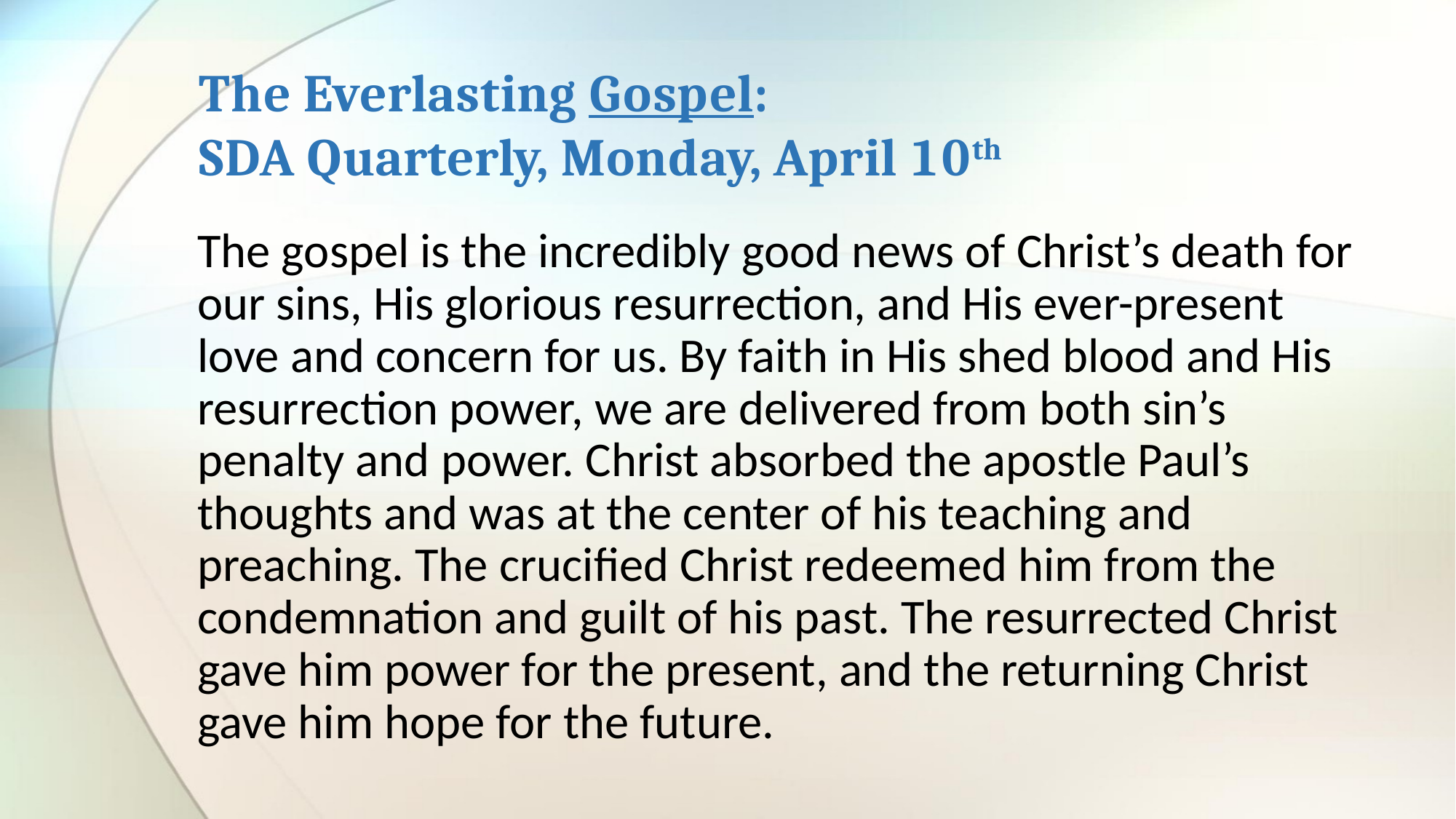

# The Everlasting Gospel: SDA Quarterly, Monday, April 10th
The gospel is the incredibly good news of Christ’s death for our sins, His glorious resurrection, and His ever-present love and concern for us. By faith in His shed blood and His resurrection power, we are delivered from both sin’s penalty and power. Christ absorbed the apostle Paul’s thoughts and was at the center of his teaching and preaching. The crucified Christ redeemed him from the condemnation and guilt of his past. The resurrected Christ gave him power for the present, and the returning Christ gave him hope for the future.